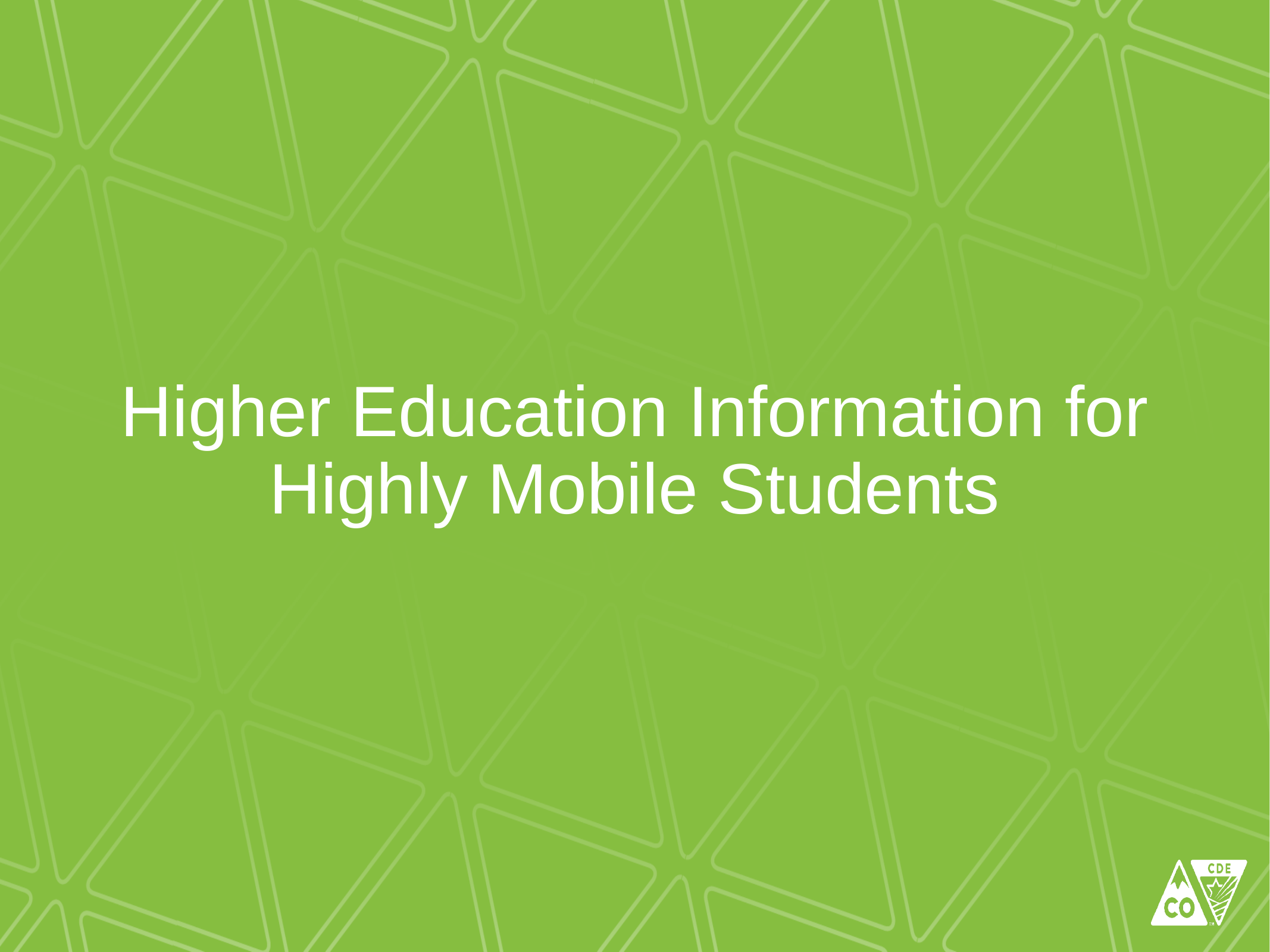

# Higher Education Information for Highly Mobile Students